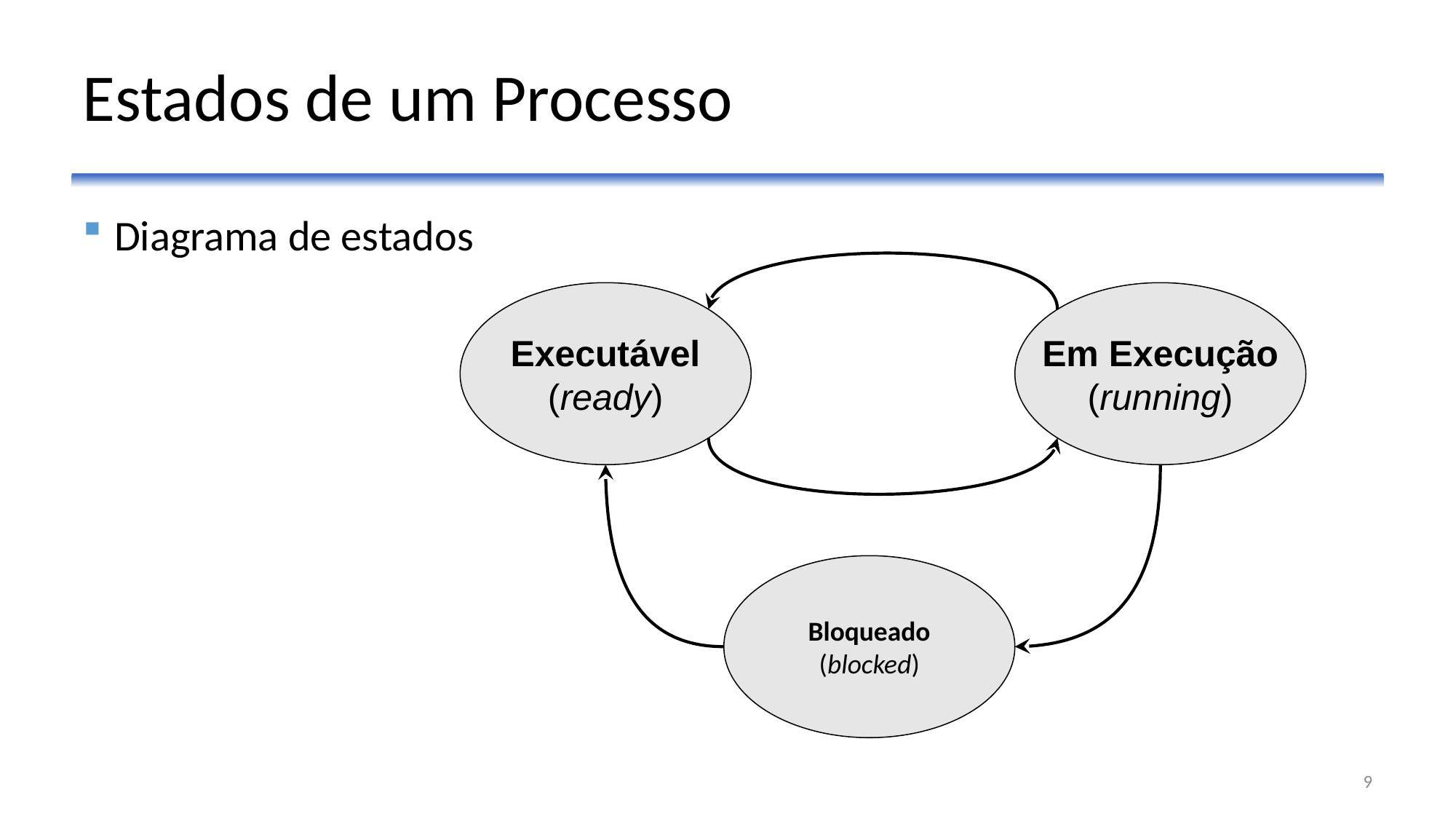

# Estados de um Processo
Diagrama de estados
Executável
(ready)
Em Execução
(running)
Bloqueado
(blocked)
9